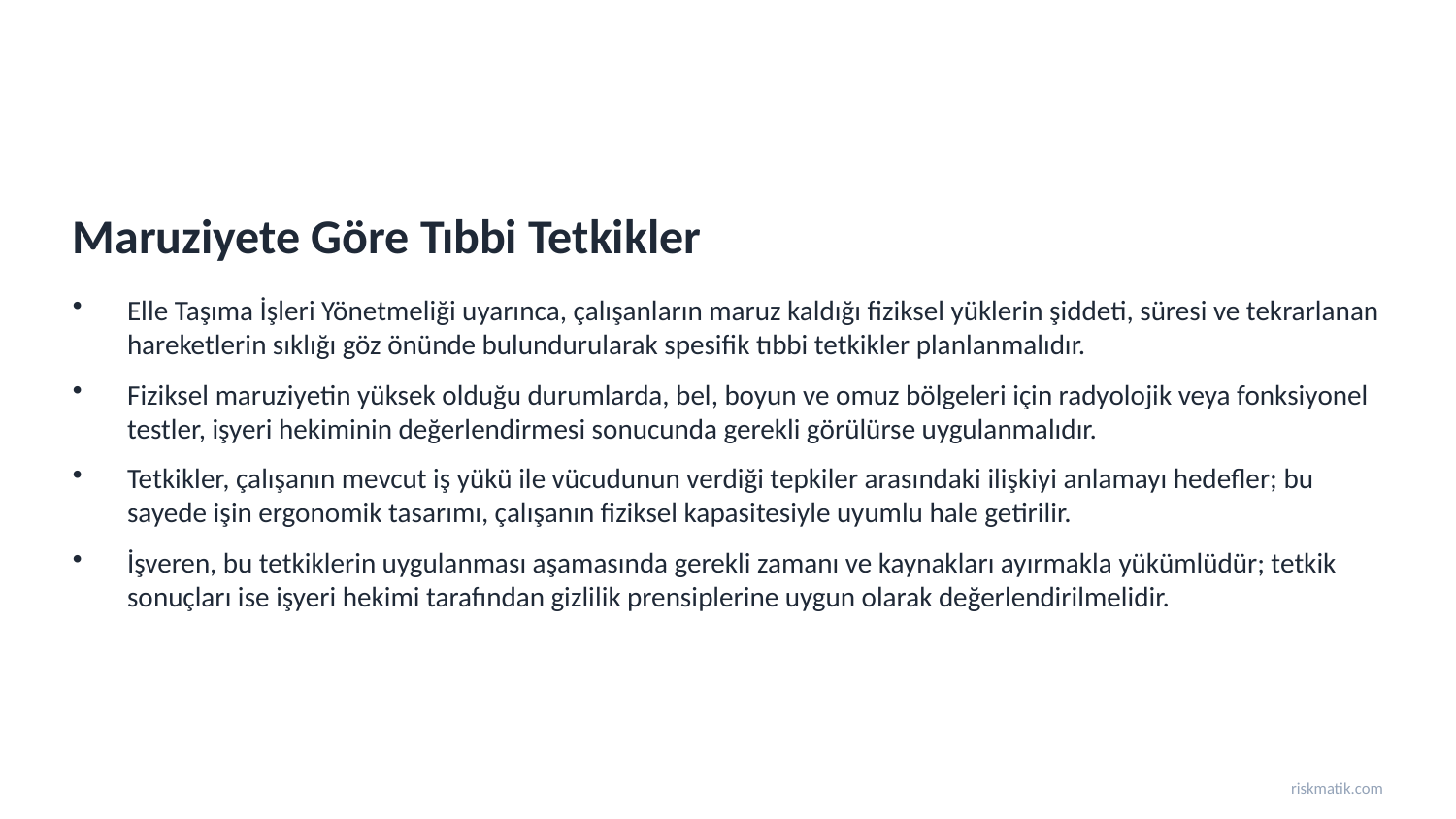

Maruziyete Göre Tıbbi Tetkikler
Elle Taşıma İşleri Yönetmeliği uyarınca, çalışanların maruz kaldığı fiziksel yüklerin şiddeti, süresi ve tekrarlanan hareketlerin sıklığı göz önünde bulundurularak spesifik tıbbi tetkikler planlanmalıdır.
Fiziksel maruziyetin yüksek olduğu durumlarda, bel, boyun ve omuz bölgeleri için radyolojik veya fonksiyonel testler, işyeri hekiminin değerlendirmesi sonucunda gerekli görülürse uygulanmalıdır.
Tetkikler, çalışanın mevcut iş yükü ile vücudunun verdiği tepkiler arasındaki ilişkiyi anlamayı hedefler; bu sayede işin ergonomik tasarımı, çalışanın fiziksel kapasitesiyle uyumlu hale getirilir.
İşveren, bu tetkiklerin uygulanması aşamasında gerekli zamanı ve kaynakları ayırmakla yükümlüdür; tetkik sonuçları ise işyeri hekimi tarafından gizlilik prensiplerine uygun olarak değerlendirilmelidir.
riskmatik.com